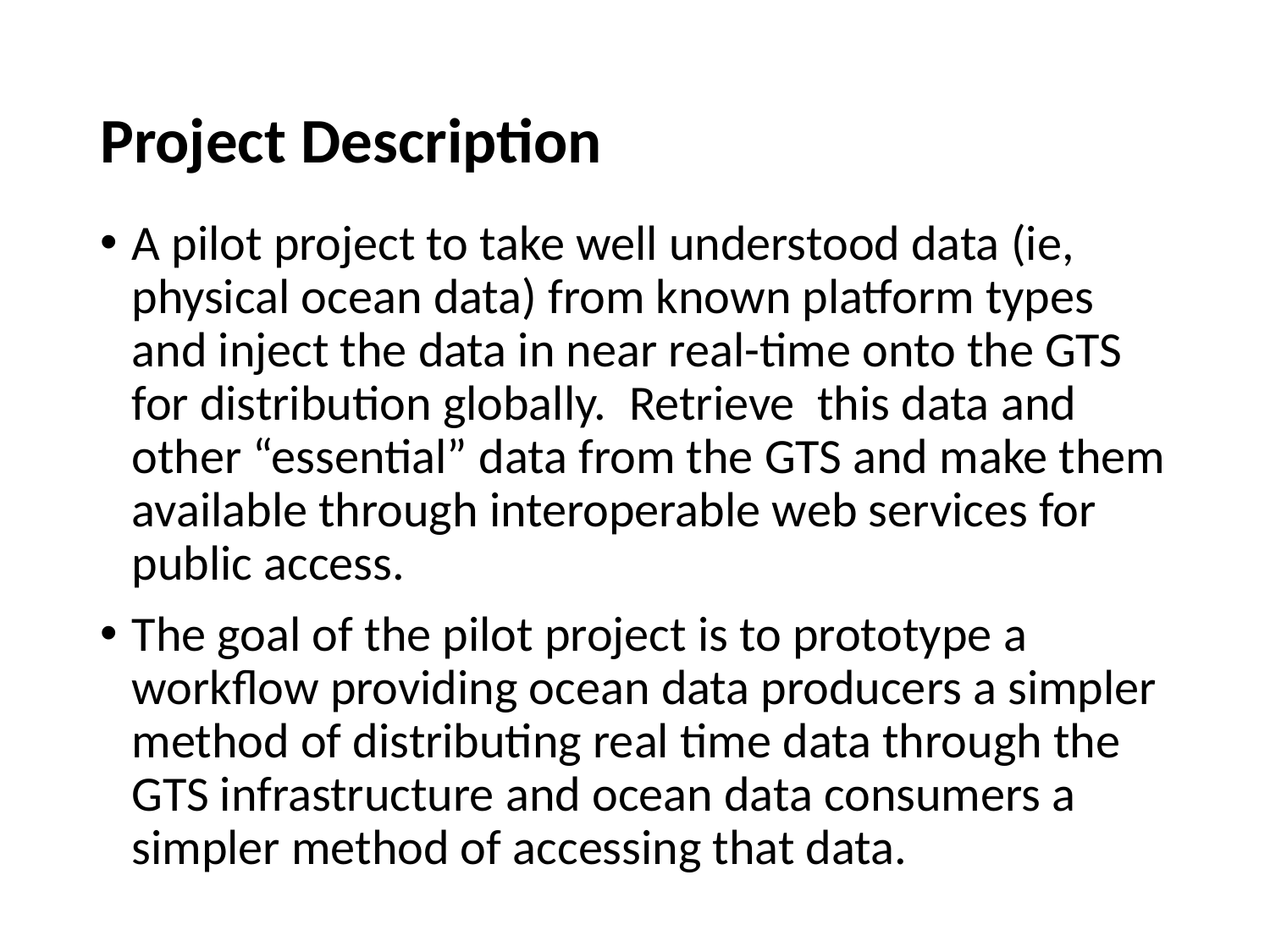

# Project Description
A pilot project to take well understood data (ie, physical ocean data) from known platform types and inject the data in near real-time onto the GTS for distribution globally.  Retrieve  this data and other “essential” data from the GTS and make them available through interoperable web services for public access.
The goal of the pilot project is to prototype a workflow providing ocean data producers a simpler method of distributing real time data through the GTS infrastructure and ocean data consumers a simpler method of accessing that data.